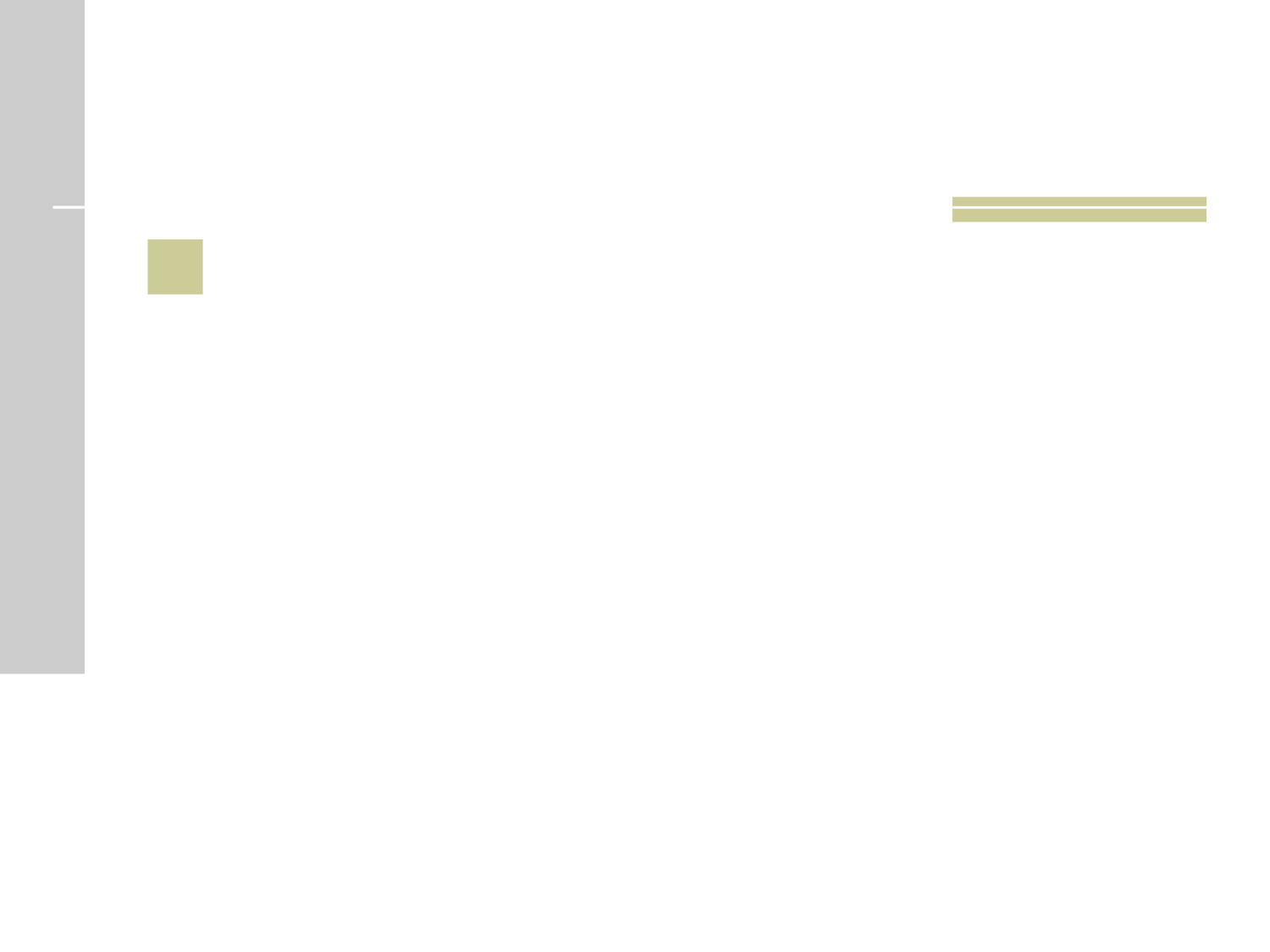

# 18
 Nome verdadeiro de um dos maiores artistas brasileiros, ALEIJADINHO?